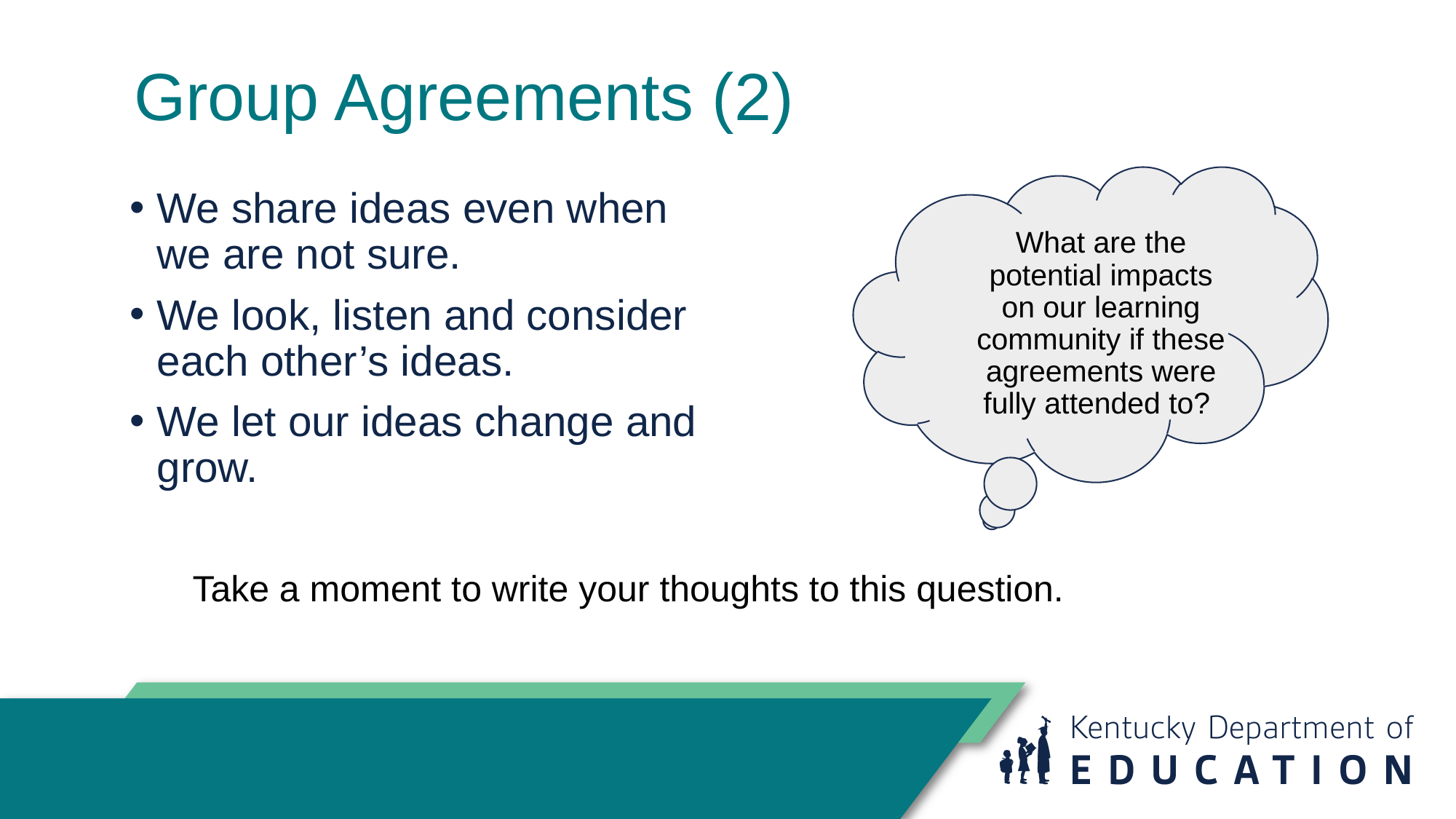

# Group Agreements (2)

We share ideas even when we are not sure.
We look, listen and consider each other’s ideas.
We let our ideas change and grow.
What are the potential impacts on our learning community if these agreements were fully attended to?

Take a moment to write your thoughts to this question.